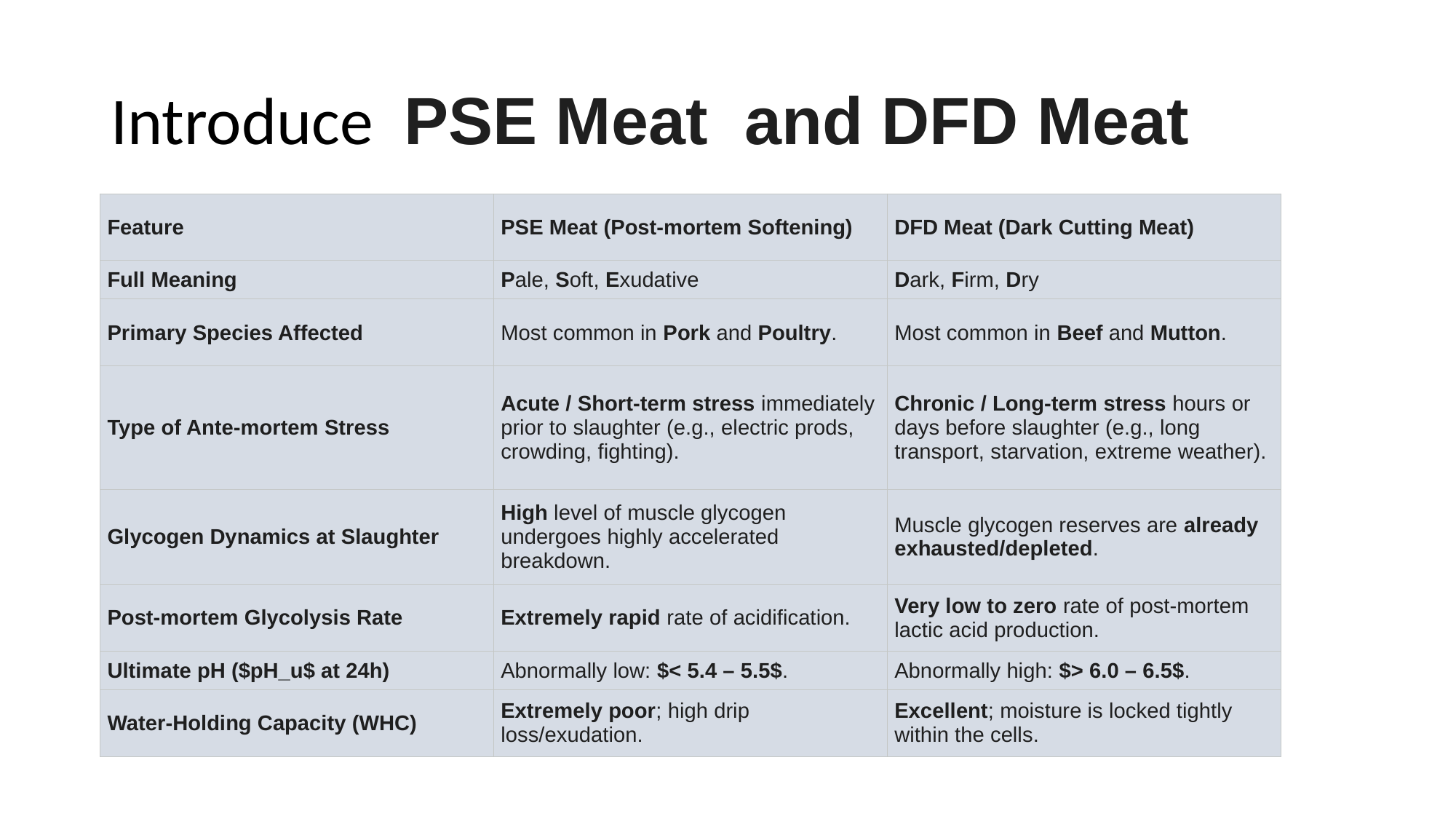

# Introduce  PSE Meat  and DFD Meat
| Feature | PSE Meat (Post-mortem Softening) | DFD Meat (Dark Cutting Meat) |
| --- | --- | --- |
| Full Meaning | Pale, Soft, Exudative | Dark, Firm, Dry |
| Primary Species Affected | Most common in Pork and Poultry. | Most common in Beef and Mutton. |
| Type of Ante-mortem Stress | Acute / Short-term stress immediately prior to slaughter (e.g., electric prods, crowding, fighting). | Chronic / Long-term stress hours or days before slaughter (e.g., long transport, starvation, extreme weather). |
| Glycogen Dynamics at Slaughter | High level of muscle glycogen undergoes highly accelerated breakdown. | Muscle glycogen reserves are already exhausted/depleted. |
| Post-mortem Glycolysis Rate | Extremely rapid rate of acidification. | Very low to zero rate of post-mortem lactic acid production. |
| Ultimate pH ($pH\_u$ at 24h) | Abnormally low: $< 5.4 – 5.5$. | Abnormally high: $> 6.0 – 6.5$. |
| Water-Holding Capacity (WHC) | Extremely poor; high drip loss/exudation. | Excellent; moisture is locked tightly within the cells. |